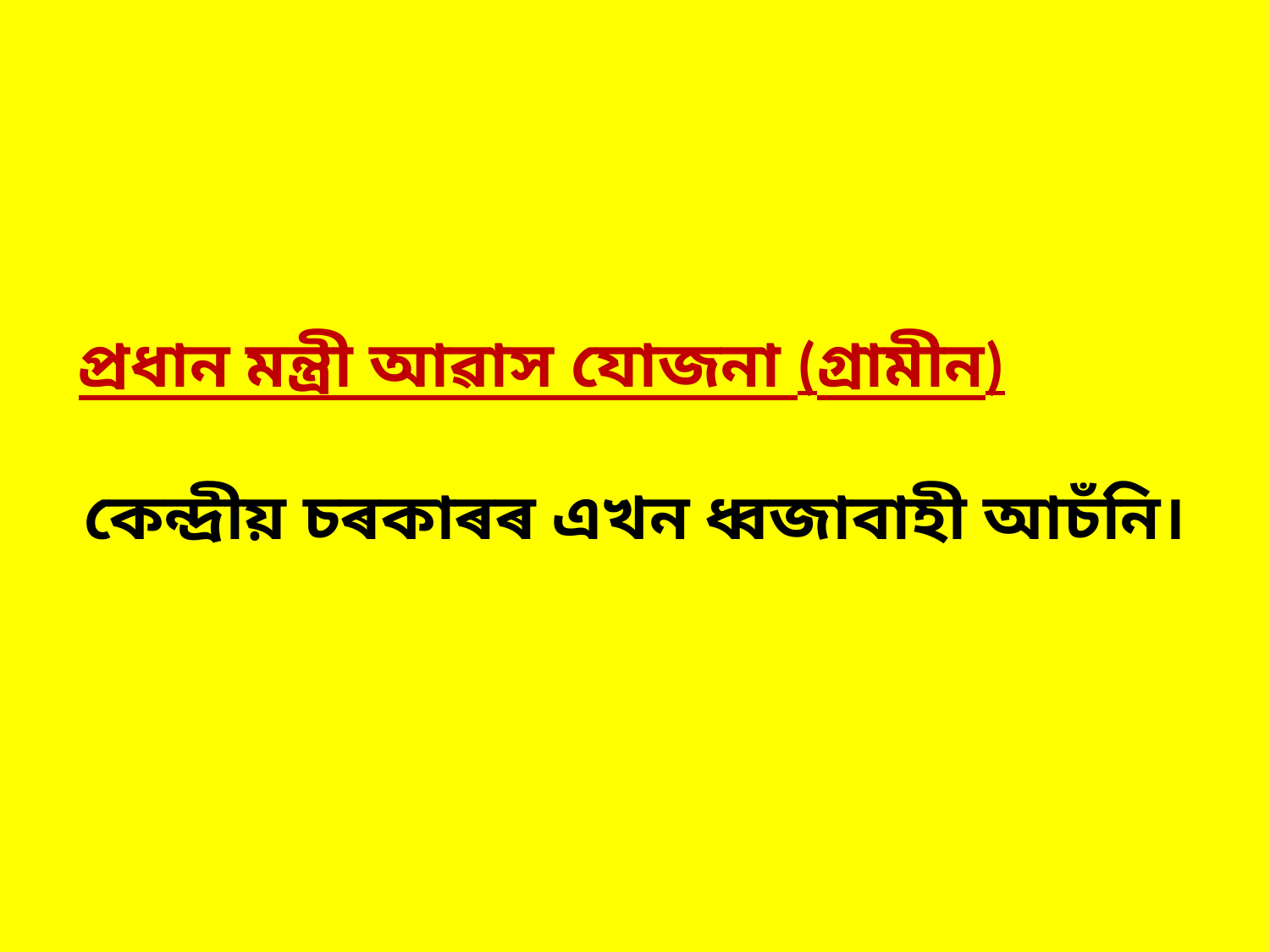

# প্ৰধান মন্ত্ৰী আৱাস যোজনা (গ্ৰামীন) কেন্দ্ৰীয় চৰকাৰৰ এখন ধ্বজাবাহী আচঁনি।